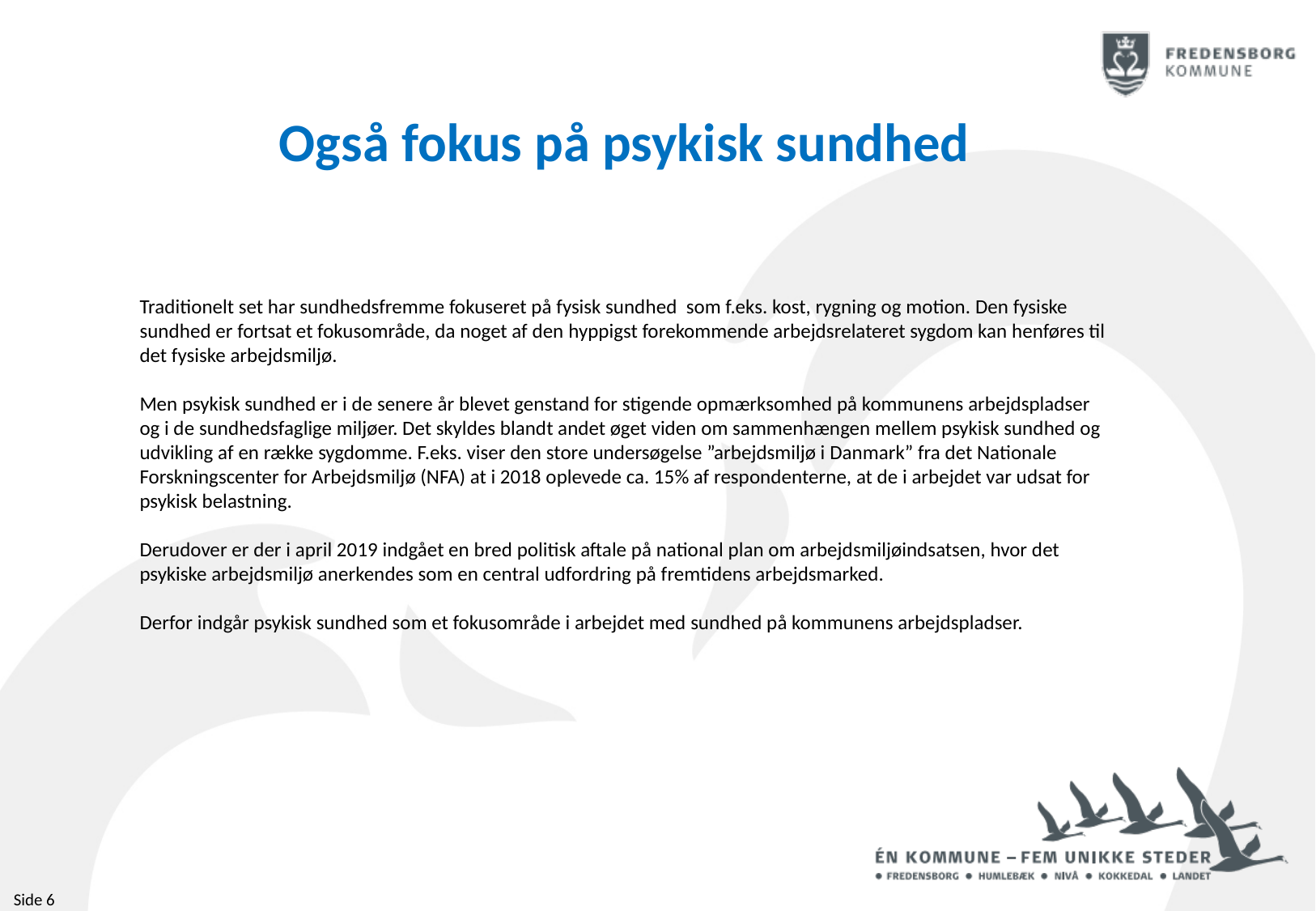

Også fokus på psykisk sundhed

Traditionelt set har sundhedsfremme fokuseret på fysisk sundhed  som f.eks. kost, rygning og motion. Den fysiske sundhed er fortsat et fokusområde, da noget af den hyppigst forekommende arbejdsrelateret sygdom kan henføres til det fysiske arbejdsmiljø.

Men psykisk sundhed er i de senere år blevet genstand for stigende opmærksomhed på kommunens arbejdspladser og i de sundhedsfaglige miljøer. Det skyldes blandt andet øget viden om sammenhængen mellem psykisk sundhed og udvikling af en række sygdomme. F.eks. viser den store undersøgelse ”arbejdsmiljø i Danmark” fra det Nationale Forskningscenter for Arbejdsmiljø (NFA) at i 2018 oplevede ca. 15% af respondenterne, at de i arbejdet var udsat for psykisk belastning.

Derudover er der i april 2019 indgået en bred politisk aftale på national plan om arbejdsmiljøindsatsen, hvor det psykiske arbejdsmiljø anerkendes som en central udfordring på fremtidens arbejdsmarked.

Derfor indgår psykisk sundhed som et fokusområde i arbejdet med sundhed på kommunens arbejdspladser.

Side 6